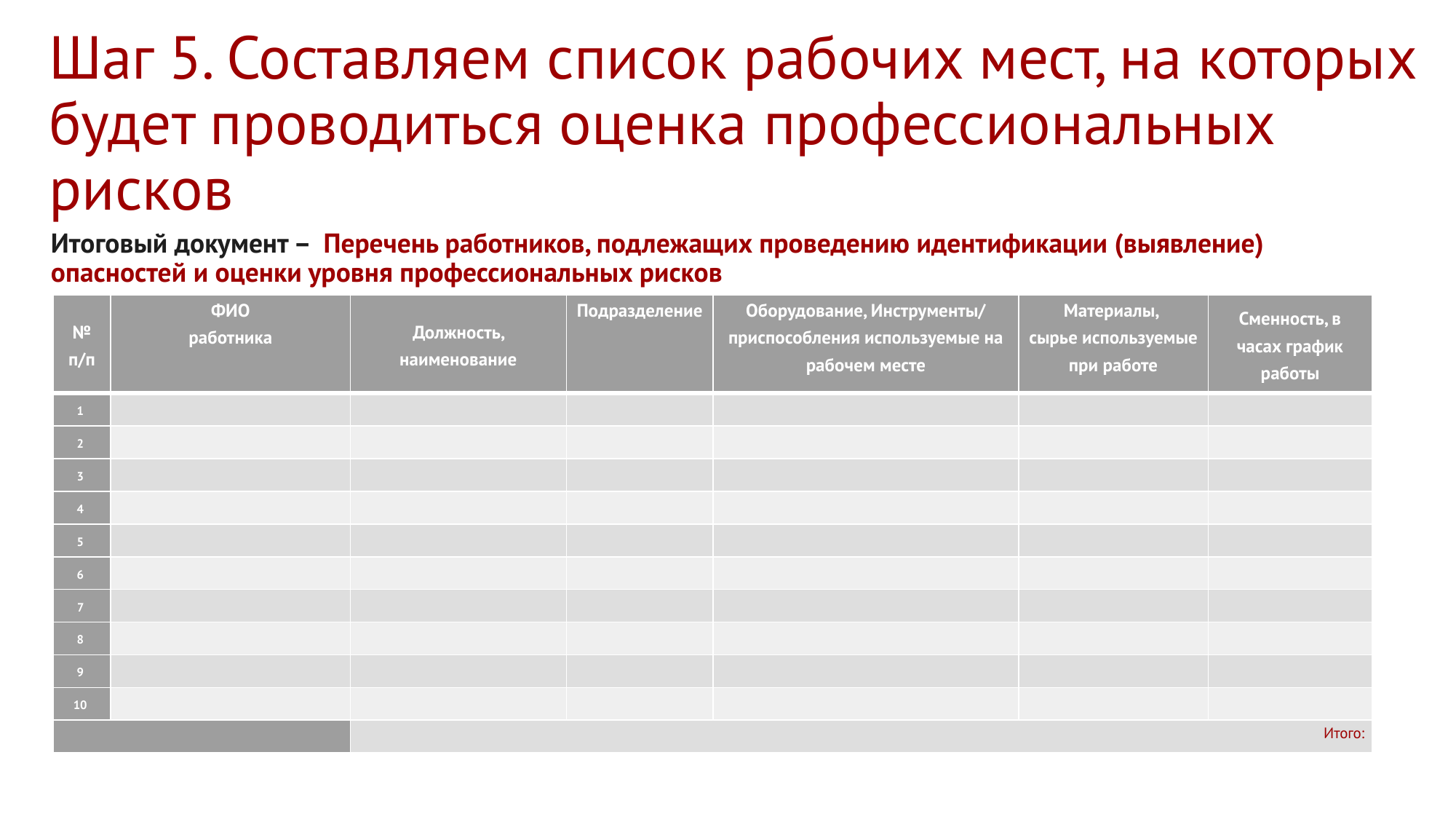

Шаг 5. Составляем список рабочих мест, на которых будет проводиться оценка профессиональных рисков
Итоговый документ –  Перечень работников, подлежащих проведению идентификации (выявление) опасностей и оценки уровня профессиональных рисков

| № п/п | ФИО работника | Должность, наименование | Подразделение | Оборудование, Инструменты/ приспособления используемые на рабочем месте | Материалы, сырье используемые при работе | Сменность, в часах график работы |
| --- | --- | --- | --- | --- | --- | --- |
| 1 |  |  |  |  |  |  |
| 2 |  |  |  |  |  |  |
| 3 |  |  |  |  |  |  |
| 4 |  |  |  |  |  |  |
| 5 |  |  |  |  |  |  |
| 6 |  |  |  |  |  |  |
| 7 |  |  |  |  |  |  |
| 8 |  |  |  |  |  |  |
| 9 |  |  |  |  |  |  |
| 10 |  |  |  |  |  |  |
|  |  | Итого: |  |  |  |  |